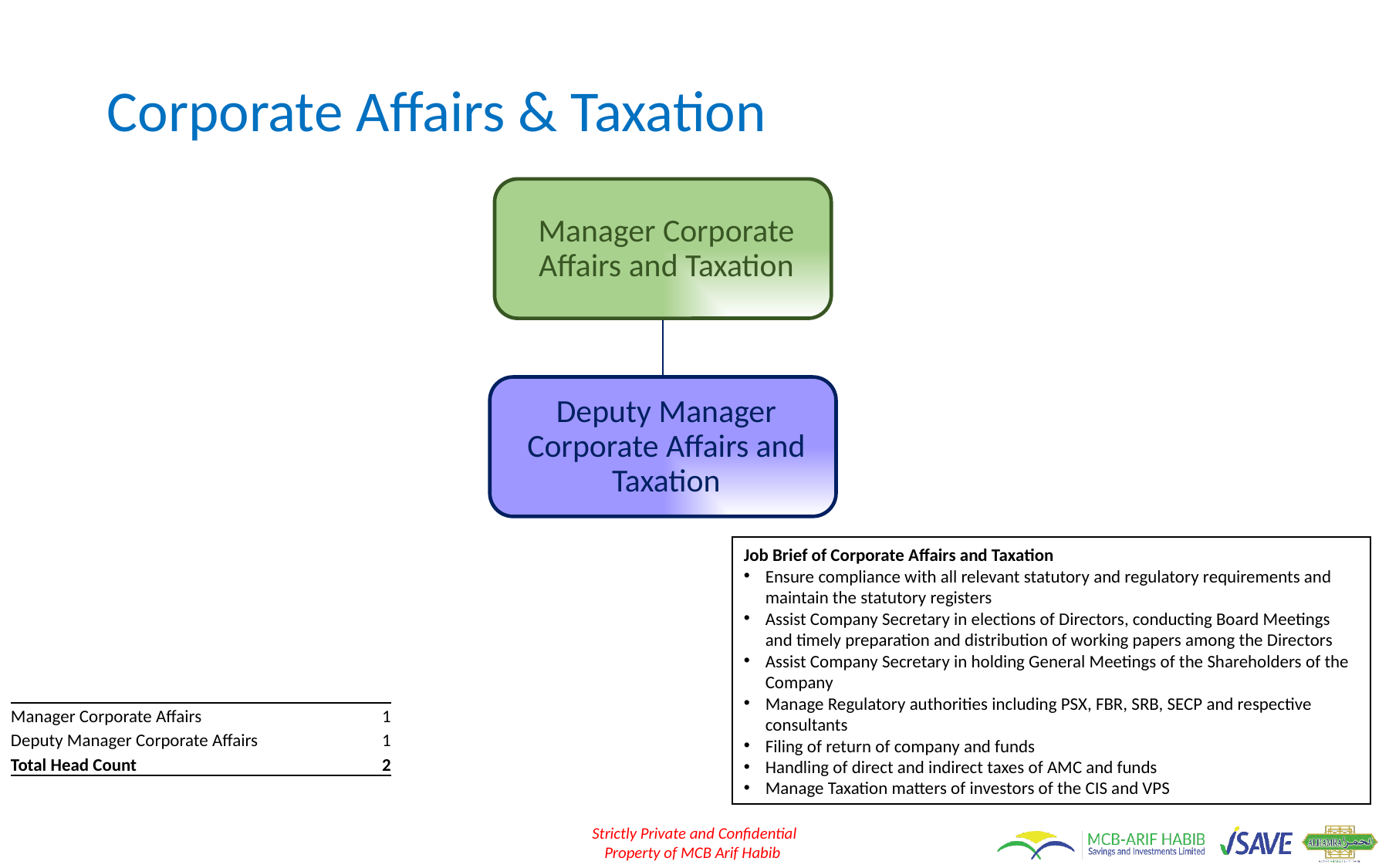

# Corporate Affairs & Taxation
Manager Corporate Affairs and Taxation
Deputy Manager Corporate Affairs and Taxation
Job Brief of Corporate Affairs and Taxation
Ensure compliance with all relevant statutory and regulatory requirements and maintain the statutory registers
Assist Company Secretary in elections of Directors, conducting Board Meetings and timely preparation and distribution of working papers among the Directors
Assist Company Secretary in holding General Meetings of the Shareholders of the Company
Manage Regulatory authorities including PSX, FBR, SRB, SECP and respective consultants
Filing of return of company and funds
Handling of direct and indirect taxes of AMC and funds
Manage Taxation matters of investors of the CIS and VPS
| Manager Corporate Affairs | 1 |
| --- | --- |
| Deputy Manager Corporate Affairs | 1 |
| Total Head Count | 2 |